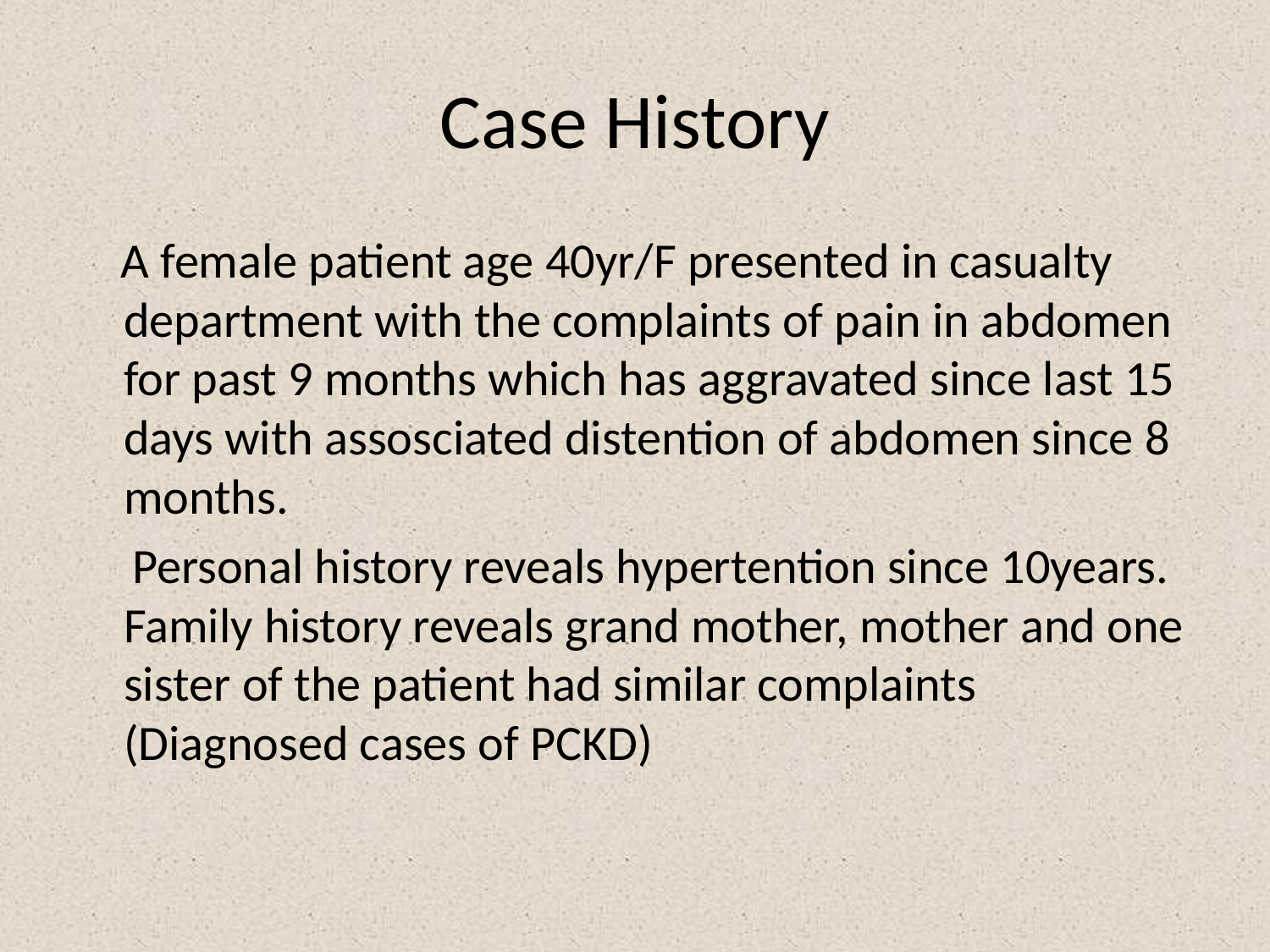

# Case History
    A female patient age 40yr/F presented in casualty department with the complaints of pain in abdomen for past 9 months which has aggravated since last 15 days with assosciated distention of abdomen since 8 months.
     Personal history reveals hypertention since 10years. Family history reveals grand mother, mother and one sister of the patient had similar complaints (Diagnosed cases of PCKD)